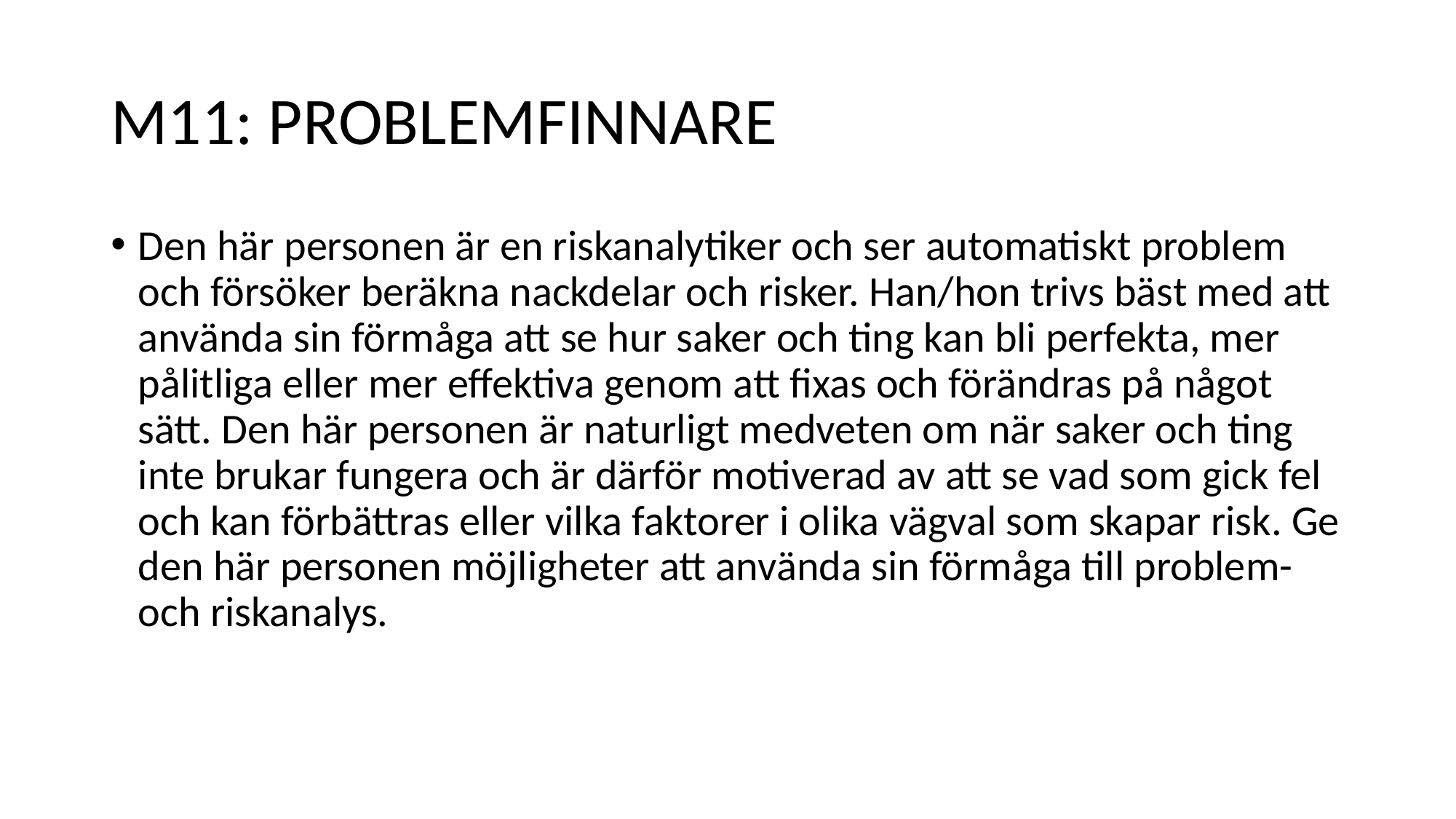

# M11: PROBLEMFINNARE
Den här personen är en riskanalytiker och ser automatiskt problem och försöker beräkna nackdelar och risker. Han/hon trivs bäst med att använda sin förmåga att se hur saker och ting kan bli perfekta, mer pålitliga eller mer effektiva genom att fixas och förändras på något sätt. Den här personen är naturligt medveten om när saker och ting inte brukar fungera och är därför motiverad av att se vad som gick fel och kan förbättras eller vilka faktorer i olika vägval som skapar risk. Ge den här personen möjligheter att använda sin förmåga till problem- och riskanalys.